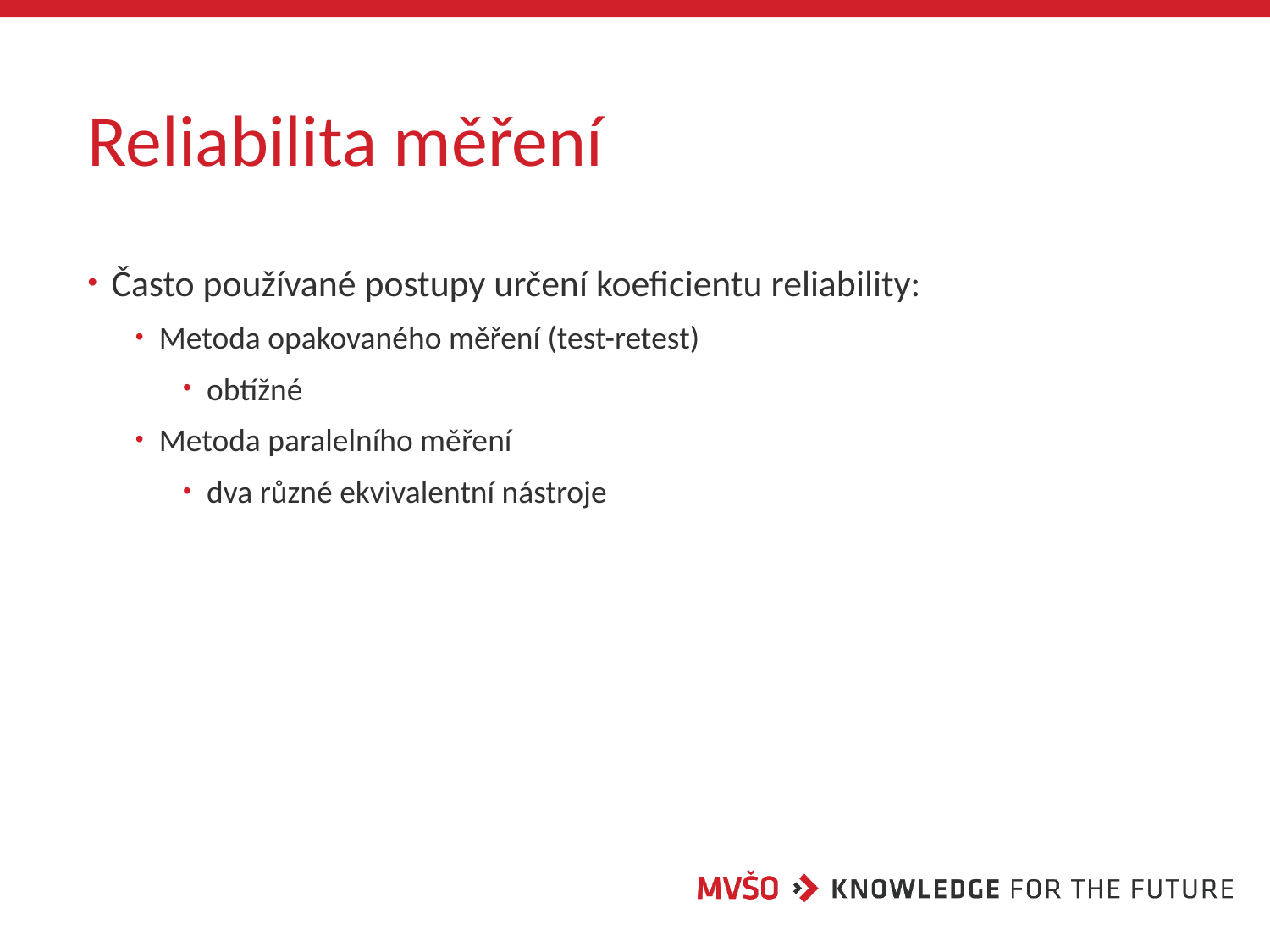

# Reliabilita měření
Často používané postupy určení koeficientu reliability:
Metoda opakovaného měření (test-retest)
obtížné
Metoda paralelního měření
dva různé ekvivalentní nástroje